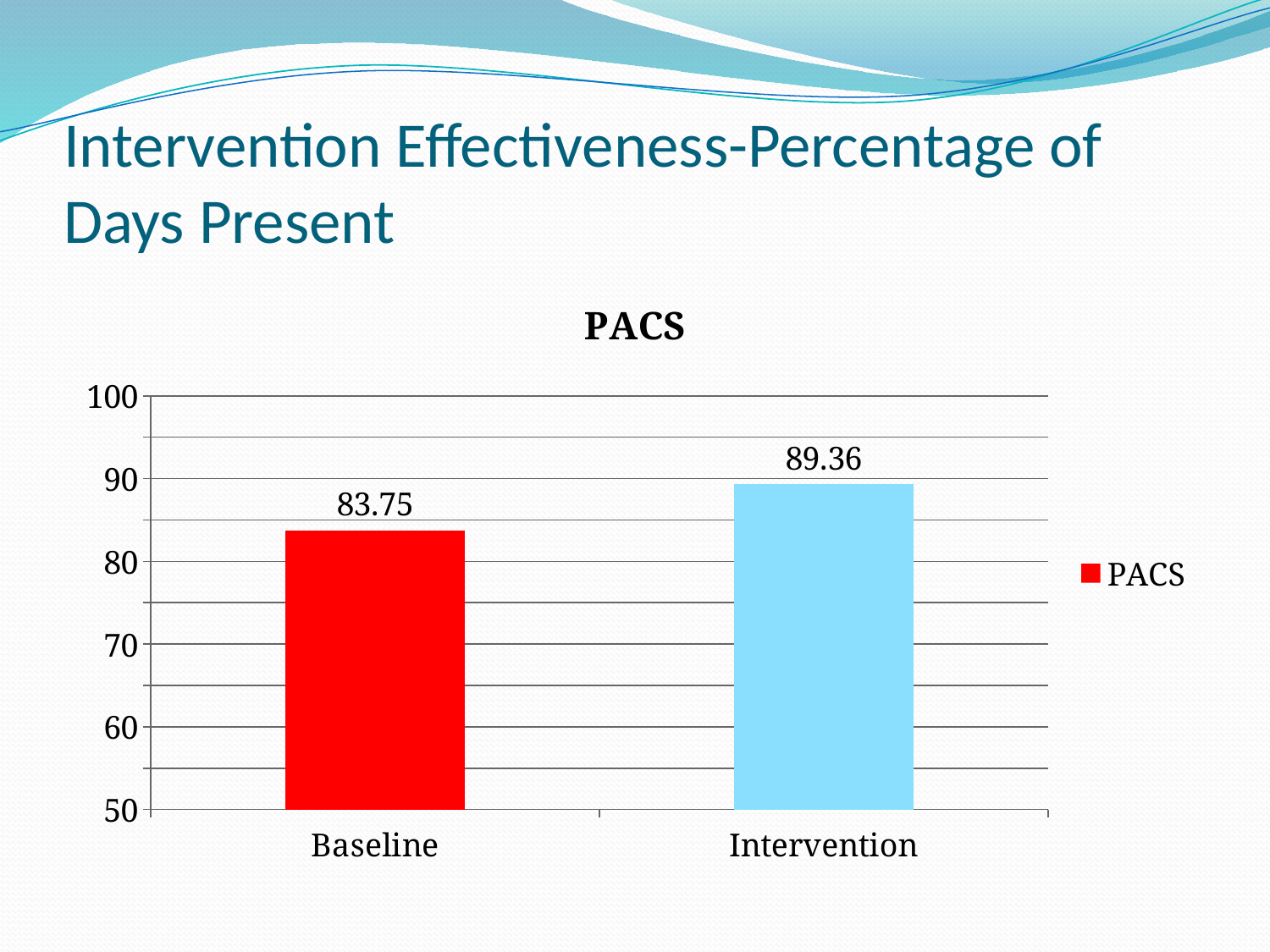

# Intervention Effectiveness-Percentage of Days Present

### Chart:

| Category | PACS |
|---|---|
| Baseline | 83.75 |
| Intervention | 89.36 |